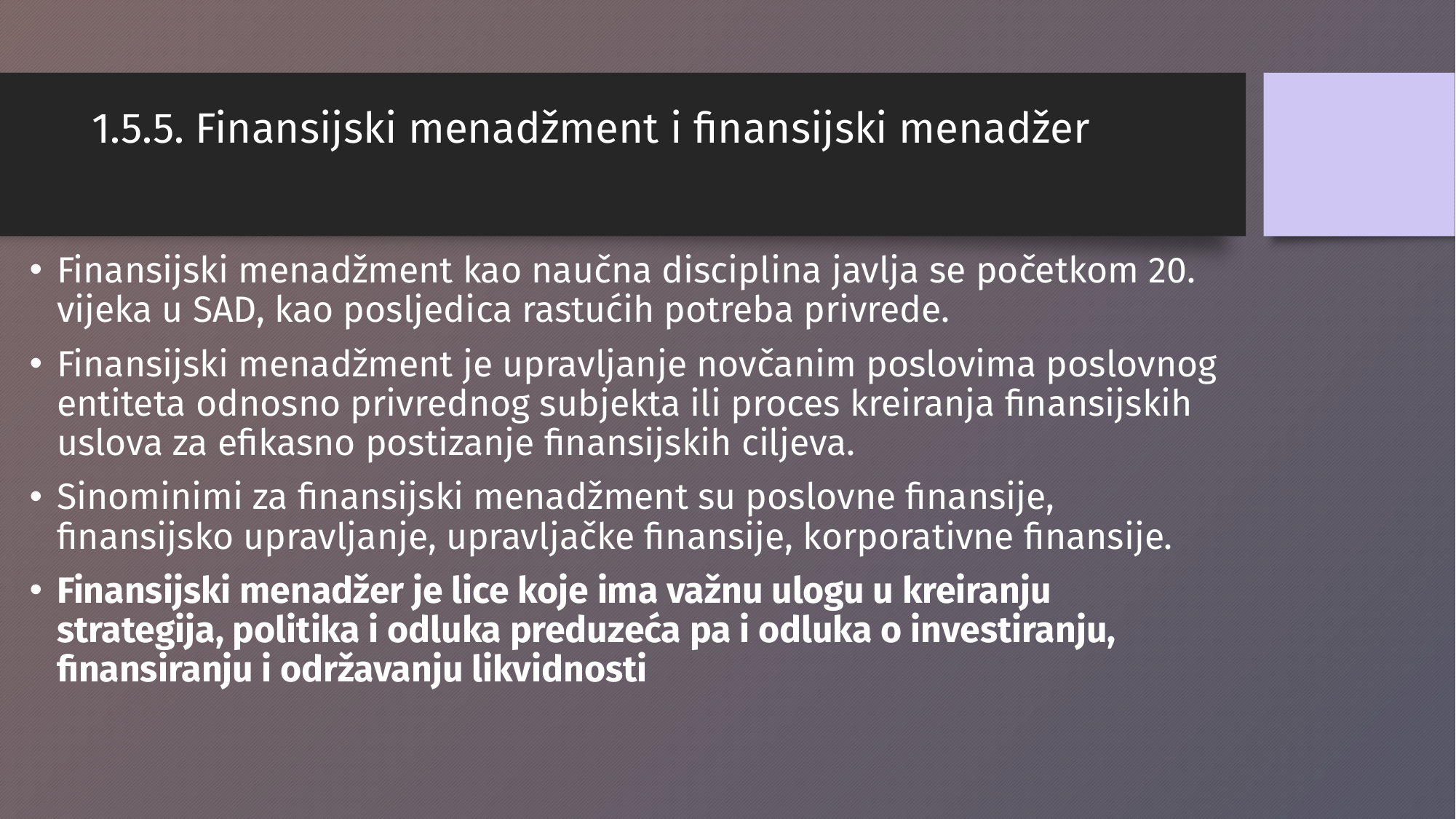

# 1.5.5. Finansijski menadžment i finansijski menadžer
Finansijski menadžment kao naučna disciplina javlja se početkom 20. vijeka u SAD, kao posljedica rastućih potreba privrede.
Finansijski menadžment je upravljanje novčanim poslovima poslovnog entiteta odnosno privrednog subjekta ili proces kreiranja finansijskih uslova za efikasno postizanje finansijskih ciljeva.
Sinominimi za finansijski menadžment su poslovne finansije, finansijsko upravljanje, upravljačke finansije, korporativne finansije.
Finansijski menadžer je lice koje ima važnu ulogu u kreiranju strategija, politika i odluka preduzeća pa i odluka o investiranju, finansiranju i održavanju likvidnosti